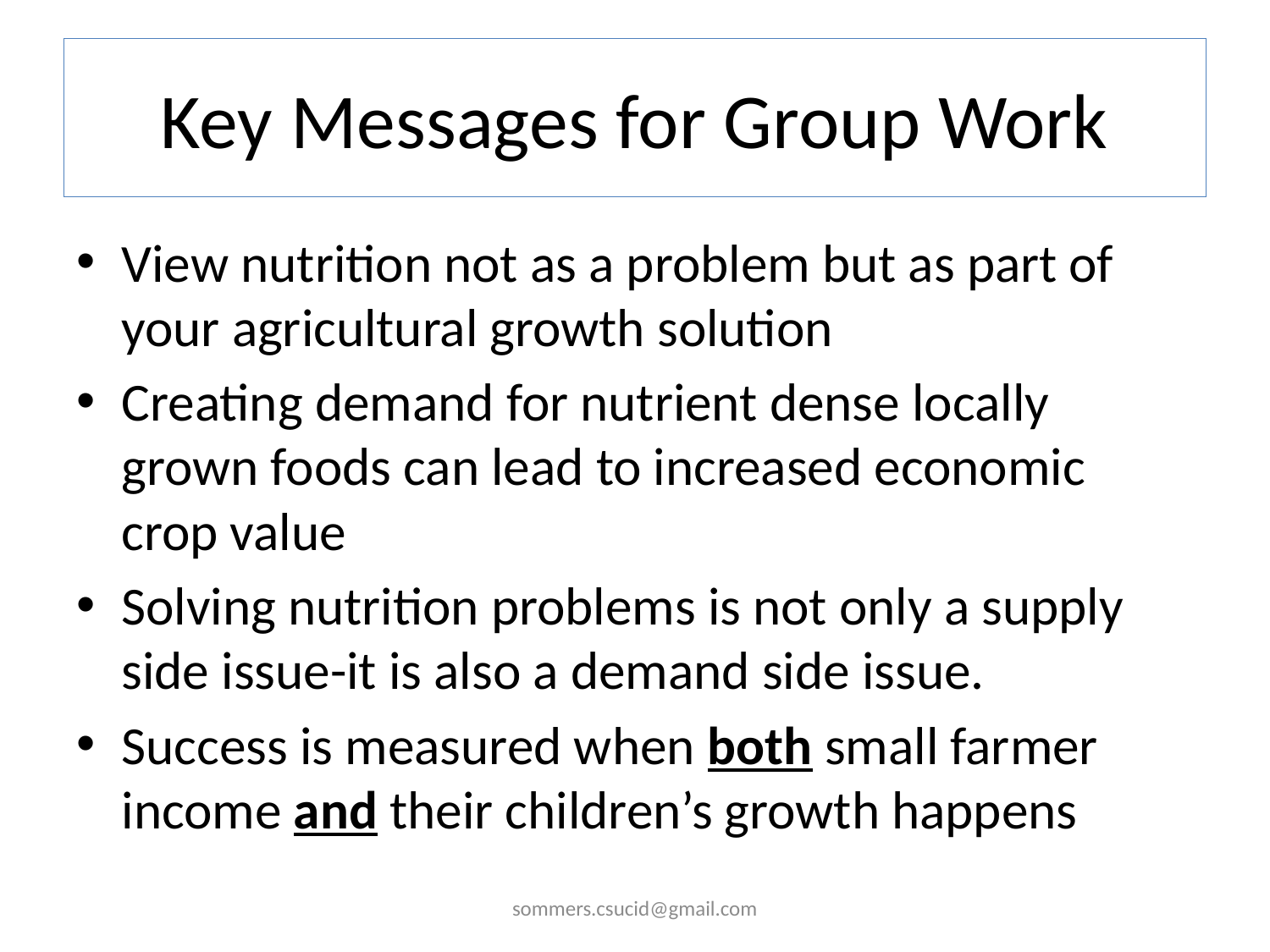

# Key Messages for Group Work
View nutrition not as a problem but as part of your agricultural growth solution
Creating demand for nutrient dense locally grown foods can lead to increased economic crop value
Solving nutrition problems is not only a supply side issue-it is also a demand side issue.
Success is measured when both small farmer income and their children’s growth happens

sommers.csucid@gmail.com